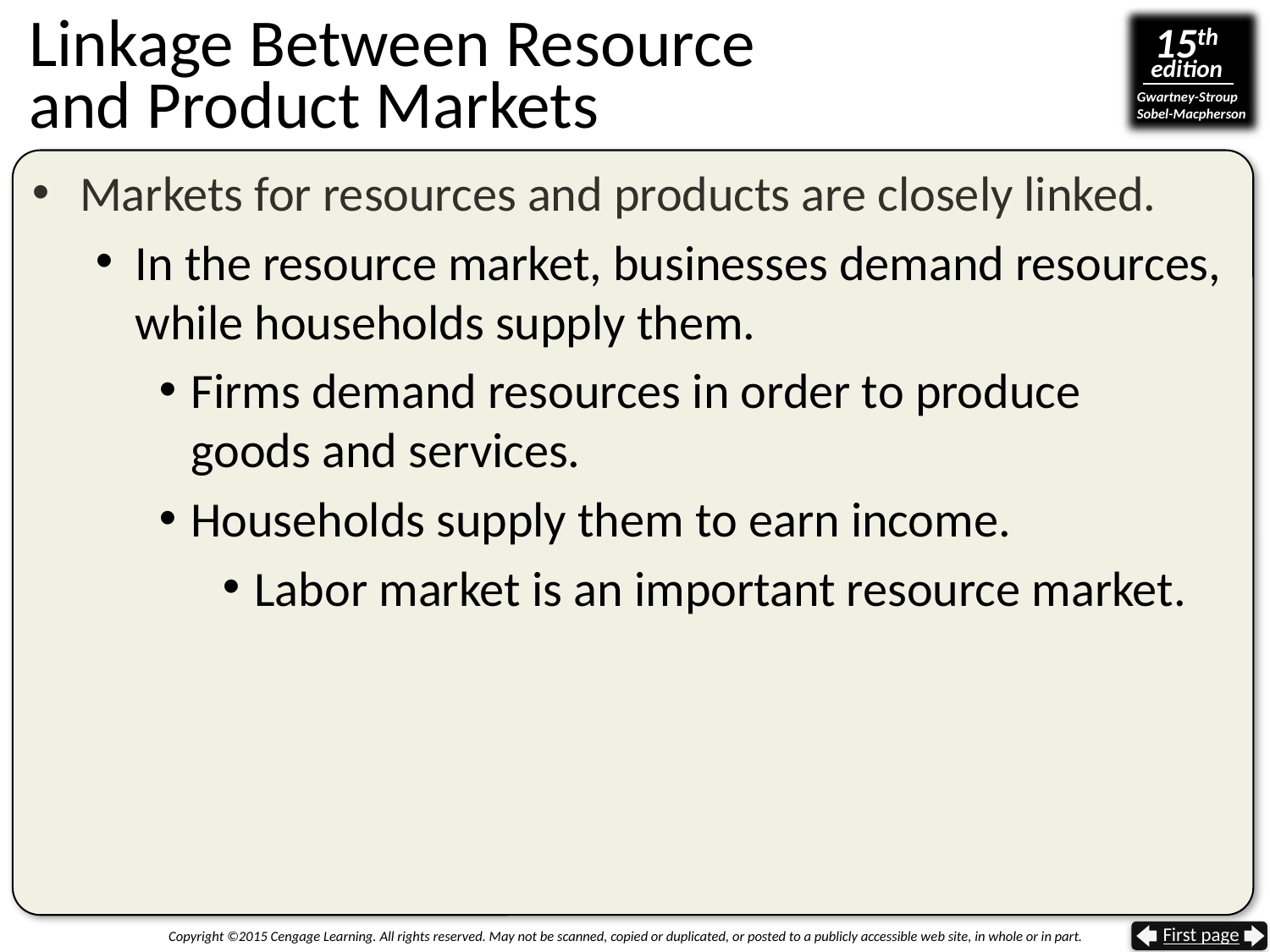

# Linkage Between Resource and Product Markets
Markets for resources and products are closely linked.
In the resource market, businesses demand resources, while households supply them.
Firms demand resources in order to produce
goods and services.
Households supply them to earn income.
Labor market is an important resource market.